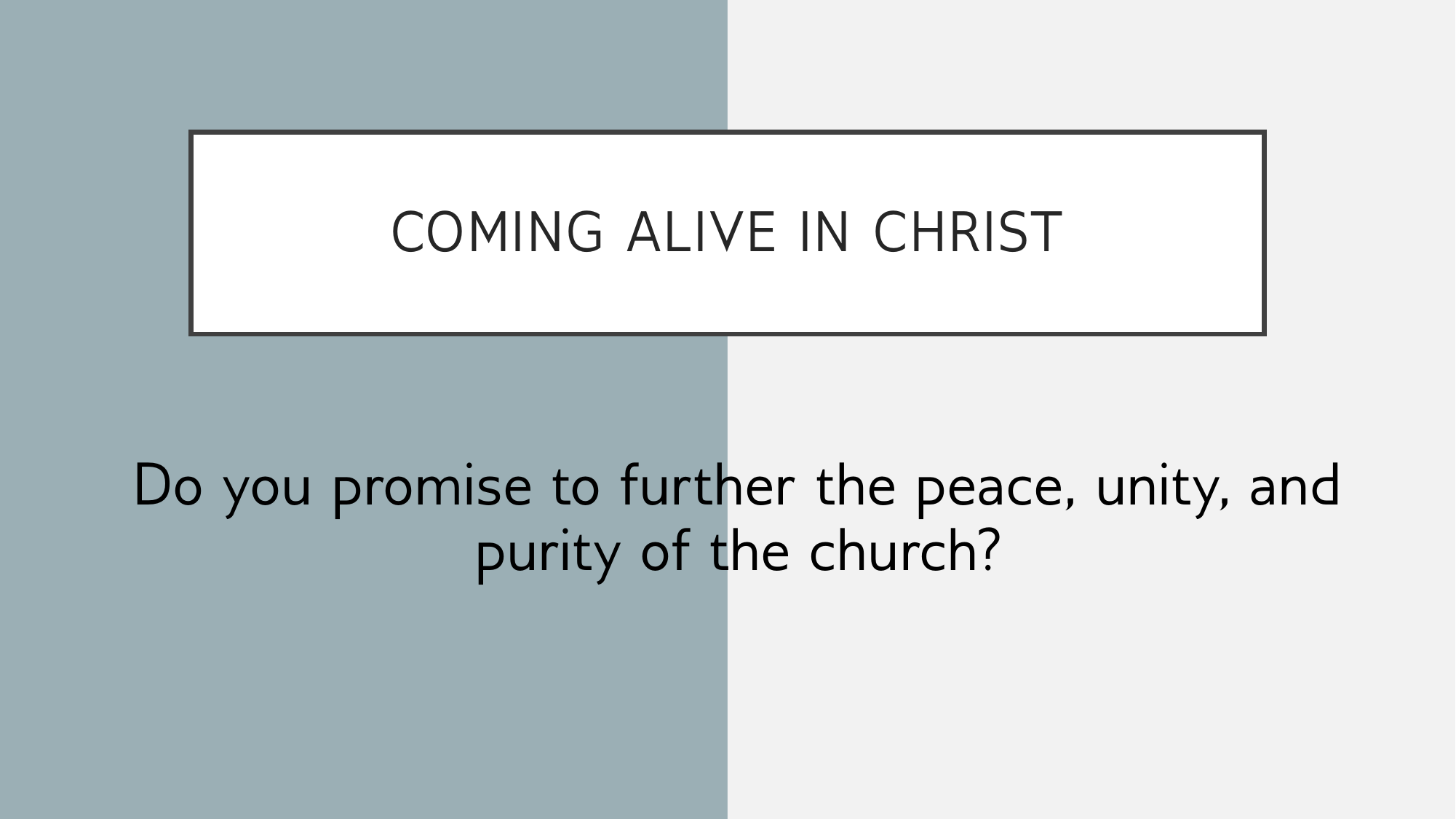

# Coming alive in Christ
Do you promise to further the peace, unity, and purity of the church?